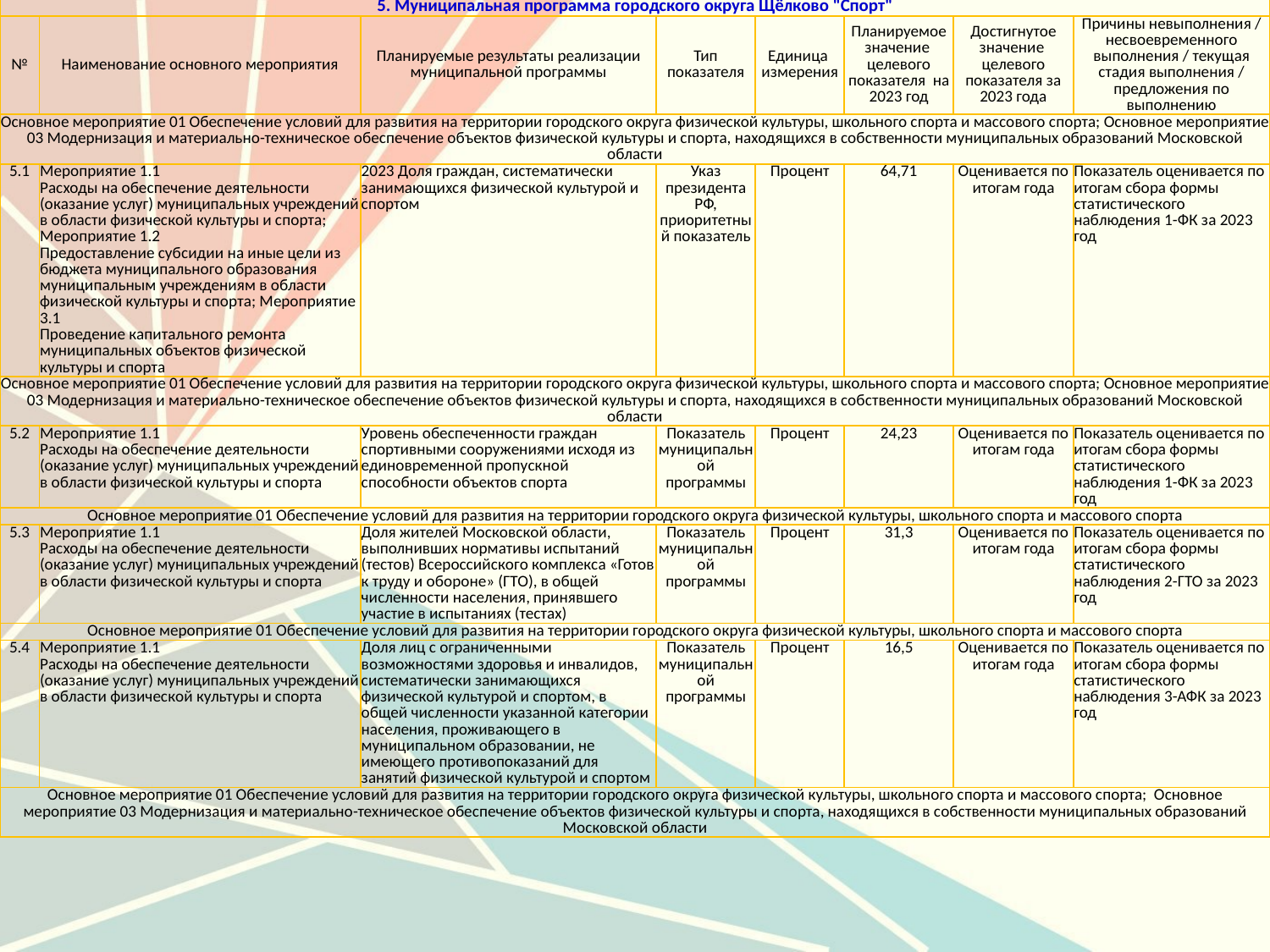

| 5. Муниципальная программа городского округа Щёлково "Спорт" |  |  |  |  |  |  |  |
| --- | --- | --- | --- | --- | --- | --- | --- |
| № | Наименование основного мероприятия | Планируемые результаты реализации муниципальной программы | Тип показателя | Единица измерения | Планируемое значение целевого показателя на 2023 год | Достигнутое значение целевого показателя за 2023 года | Причины невыполнения / несвоевременного выполнения / текущая стадия выполнения / предложения по выполнению |
| Основное мероприятие 01 Обеспечение условий для развития на территории городского округа физической культуры, школьного спорта и массового спорта; Основное мероприятие 03 Модернизация и материально-техническое обеспечение объектов физической культуры и спорта, находящихся в собственности муниципальных образований Московской области |  |  |  |  |  |  |  |
| 5.1 | Мероприятие 1.1 Расходы на обеспечение деятельности (оказание услуг) муниципальных учреждений в области физической культуры и спорта; Мероприятие 1.2 Предоставление субсидии на иные цели из бюджета муниципального образования муниципальным учреждениям в области физической культуры и спорта; Мероприятие 3.1 Проведение капитального ремонта муниципальных объектов физической культуры и спорта | 2023 Доля граждан, систематически занимающихся физической культурой и спортом | Указ президента РФ, приоритетный показатель | Процент | 64,71 | Оценивается по итогам года | Показатель оценивается по итогам сбора формы статистического наблюдения 1-ФК за 2023 год |
| Основное мероприятие 01 Обеспечение условий для развития на территории городского округа физической культуры, школьного спорта и массового спорта; Основное мероприятие 03 Модернизация и материально-техническое обеспечение объектов физической культуры и спорта, находящихся в собственности муниципальных образований Московской области |  |  |  |  |  |  |  |
| 5.2 | Мероприятие 1.1 Расходы на обеспечение деятельности (оказание услуг) муниципальных учреждений в области физической культуры и спорта | Уровень обеспеченности граждан спортивными сооружениями исходя из единовременной пропускной способности объектов спорта | Показатель муниципальной программы | Процент | 24,23 | Оценивается по итогам года | Показатель оценивается по итогам сбора формы статистического наблюдения 1-ФК за 2023 год |
| Основное мероприятие 01 Обеспечение условий для развития на территории городского округа физической культуры, школьного спорта и массового спорта |  |  |  |  |  |  |  |
| 5.3 | Мероприятие 1.1 Расходы на обеспечение деятельности (оказание услуг) муниципальных учреждений в области физической культуры и спорта | Доля жителей Московской области, выполнивших нормативы испытаний (тестов) Всероссийского комплекса «Готов к труду и обороне» (ГТО), в общей численности населения, принявшего участие в испытаниях (тестах) | Показатель муниципальной программы | Процент | 31,3 | Оценивается по итогам года | Показатель оценивается по итогам сбора формы статистического наблюдения 2-ГТО за 2023 год |
| Основное мероприятие 01 Обеспечение условий для развития на территории городского округа физической культуры, школьного спорта и массового спорта |  |  |  |  |  |  |  |
| 5.4 | Мероприятие 1.1 Расходы на обеспечение деятельности (оказание услуг) муниципальных учреждений в области физической культуры и спорта | Доля лиц с ограниченными возможностями здоровья и инвалидов, систематически занимающихся физической культурой и спортом, в общей численности указанной категории населения, проживающего в муниципальном образовании, не имеющего противопоказаний для занятий физической культурой и спортом | Показатель муниципальной программы | Процент | 16,5 | Оценивается по итогам года | Показатель оценивается по итогам сбора формы статистического наблюдения 3-АФК за 2023 год |
| Основное мероприятие 01 Обеспечение условий для развития на территории городского округа физической культуры, школьного спорта и массового спорта; Основное мероприятие 03 Модернизация и материально-техническое обеспечение объектов физической культуры и спорта, находящихся в собственности муниципальных образований Московской области |  |  |  |  |  |  |  |